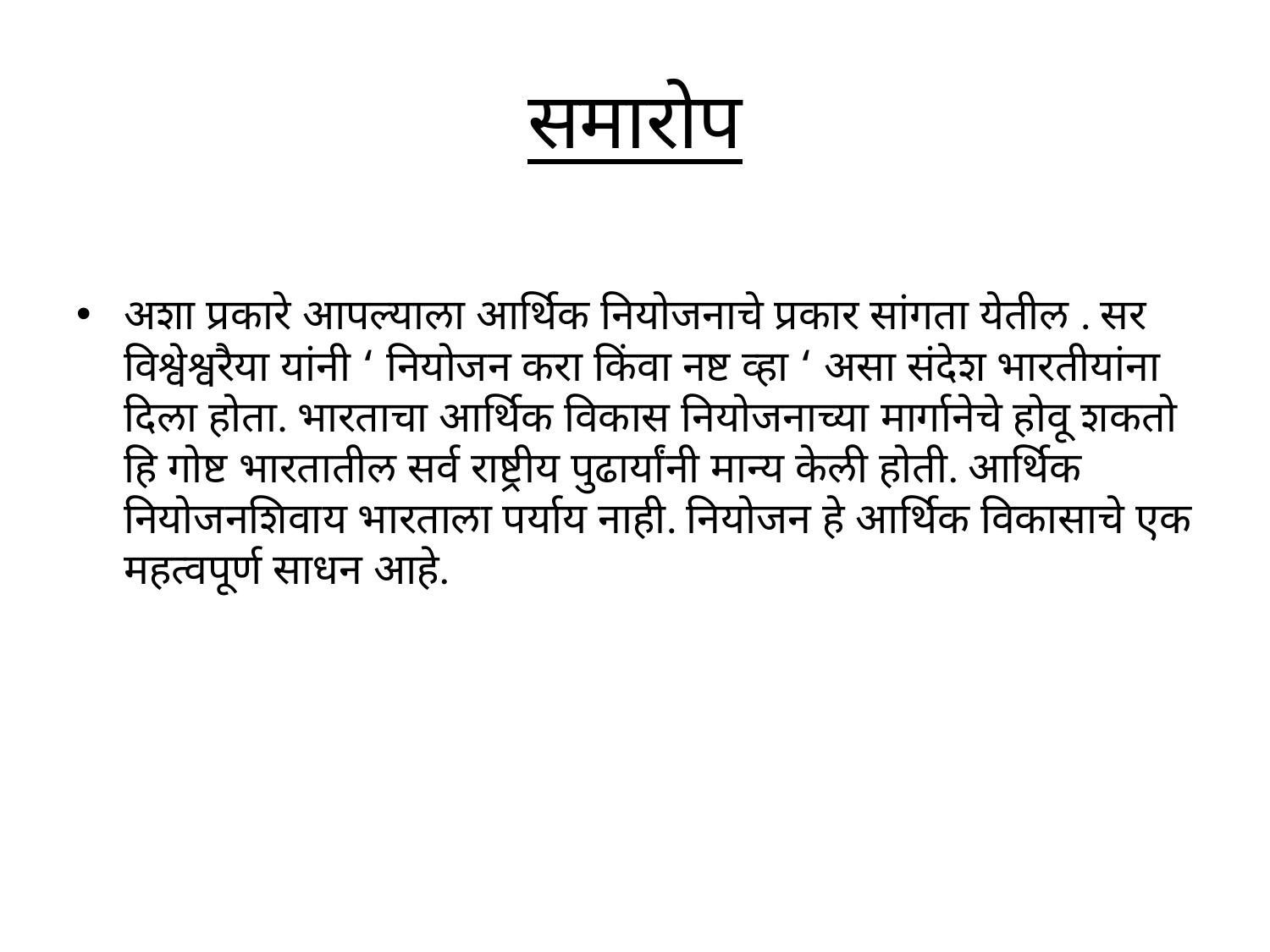

# समारोप

अशा प्रकारे आपल्याला आर्थिक नियोजनाचे प्रकार सांगता येतील . सर विश्वेश्वरैया यांनी ‘ नियोजन करा किंवा नष्ट व्हा ‘ असा संदेश भारतीयांना दिला होता. भारताचा आर्थिक विकास नियोजनाच्या मार्गानेचे होवू शकतो हि गोष्ट भारतातील सर्व राष्ट्रीय पुढार्यांनी मान्य केली होती. आर्थिक नियोजनशिवाय भारताला पर्याय नाही. नियोजन हे आर्थिक विकासाचे एक महत्वपूर्ण साधन आहे.